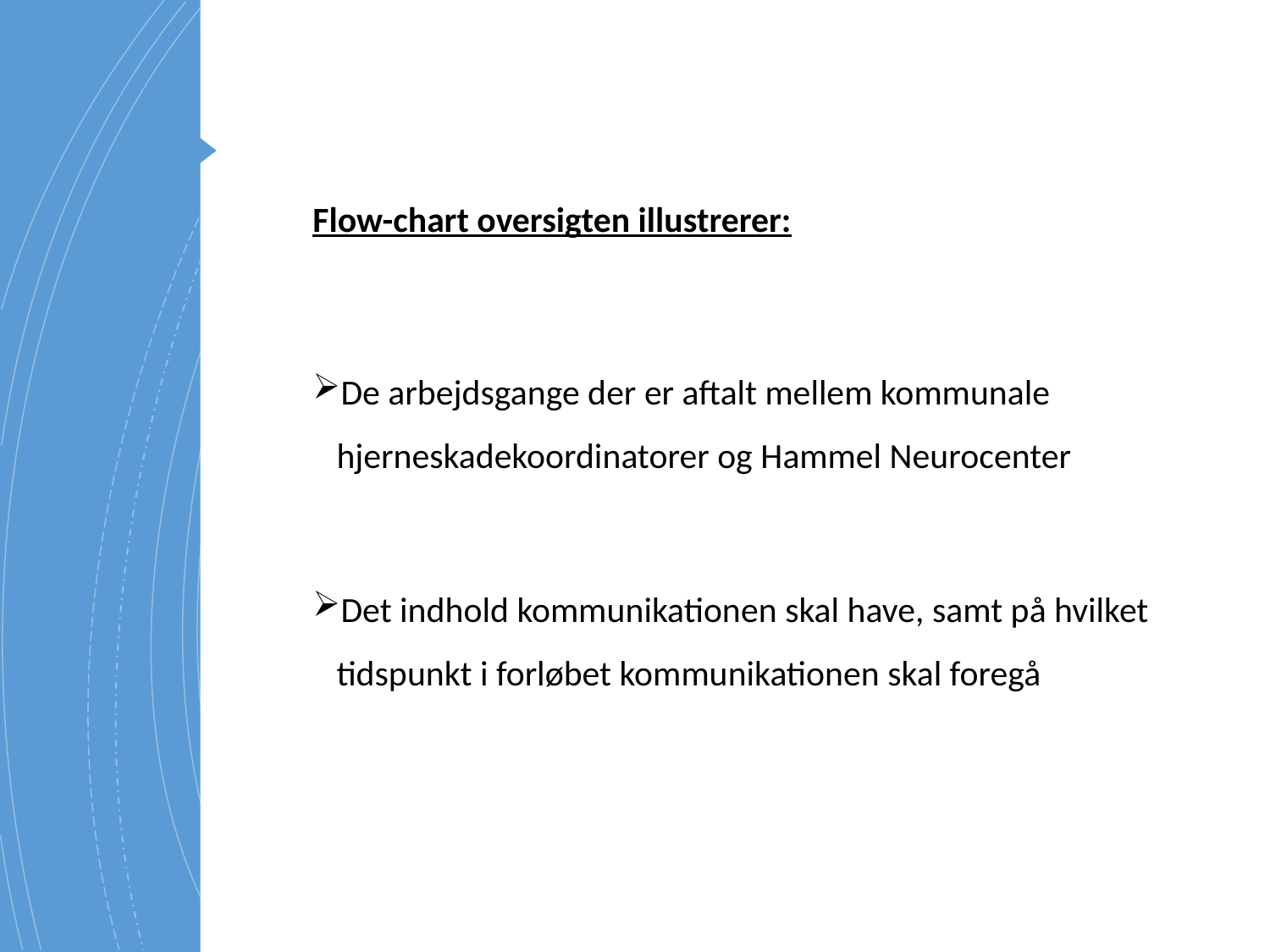

Flow-chart oversigten illustrerer:

De arbejdsgange der er aftalt mellem kommunale hjerneskadekoordinatorer og Hammel Neurocenter

Det indhold kommunikationen skal have, samt på hvilket tidspunkt i forløbet kommunikationen skal foregå